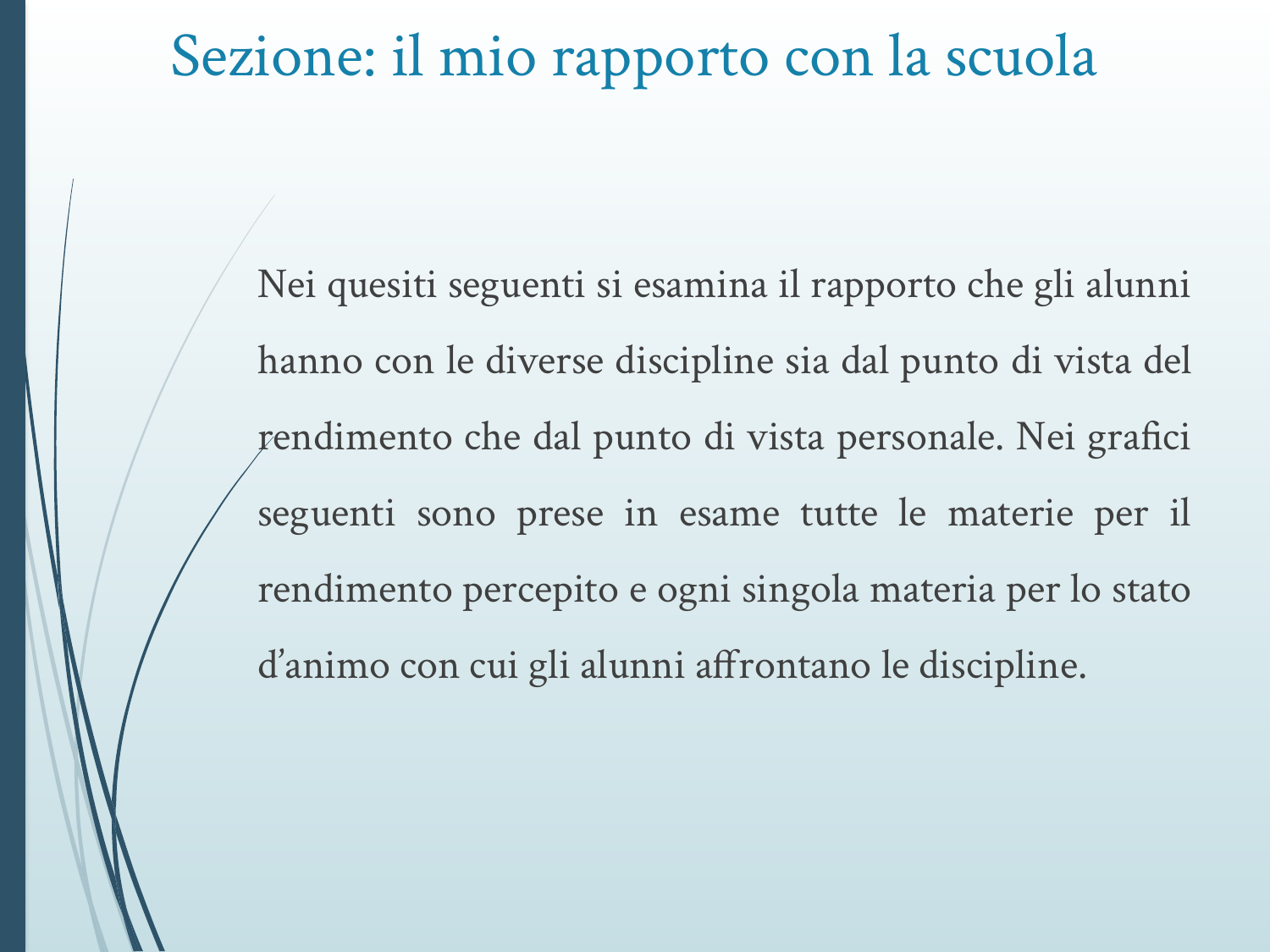

# Sezione: il mio rapporto con la scuola
Nei quesiti seguenti si esamina il rapporto che gli alunni hanno con le diverse discipline sia dal punto di vista del rendimento che dal punto di vista personale. Nei grafici seguenti sono prese in esame tutte le materie per il rendimento percepito e ogni singola materia per lo stato d’animo con cui gli alunni affrontano le discipline.